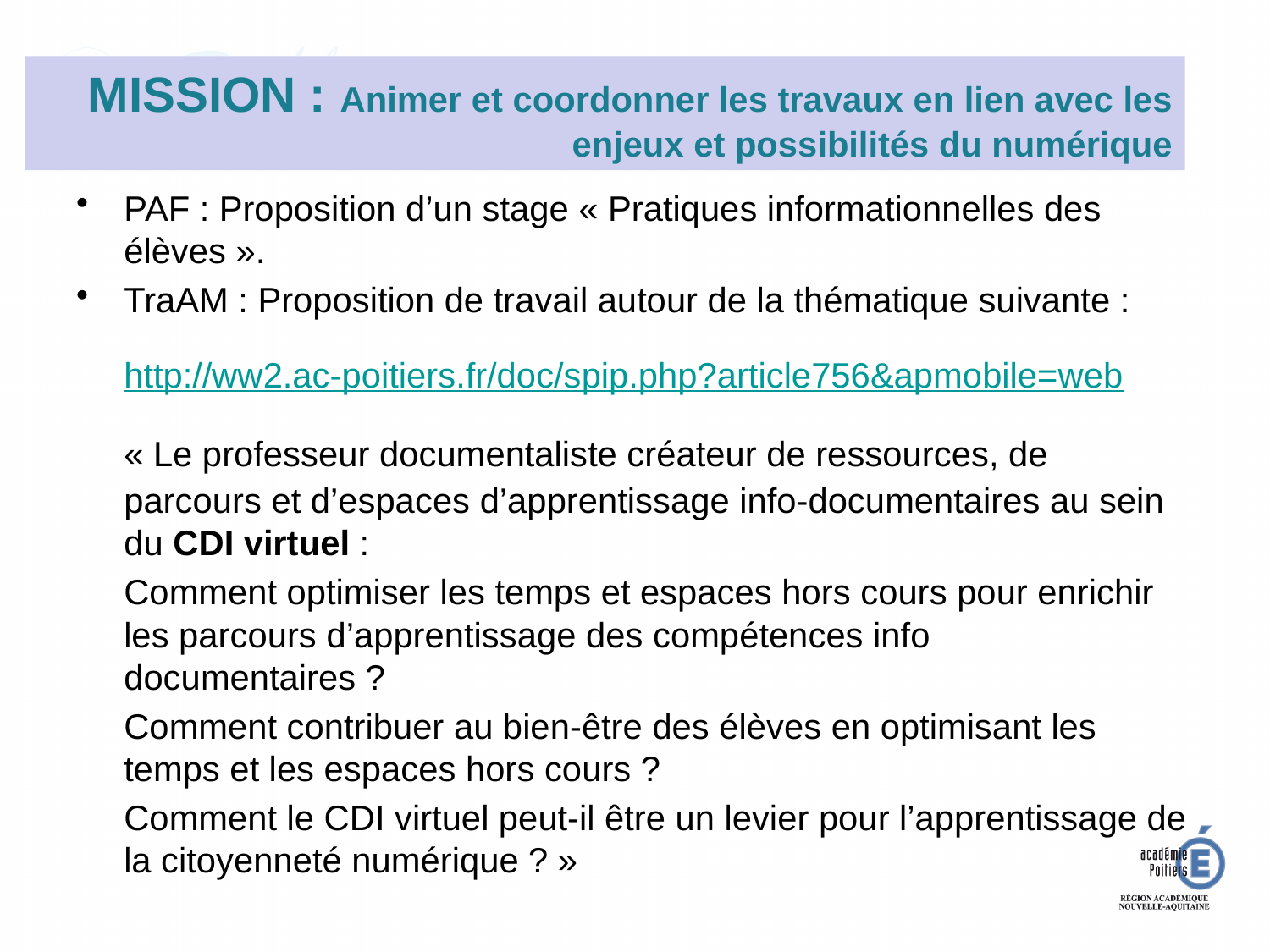

MISSION : Animer et coordonner les travaux en lien avec les enjeux et possibilités du numérique
PAF : Proposition d’un stage « Pratiques informationnelles des élèves ».
TraAM : Proposition de travail autour de la thématique suivante :
	http://ww2.ac-poitiers.fr/doc/spip.php?article756&apmobile=web
	« Le professeur documentaliste créateur de ressources, de parcours et d’espaces d’apprentissage info-documentaires au sein du CDI virtuel :
	Comment optimiser les temps et espaces hors cours pour enrichir les parcours d’apprentissage des compétences info documentaires ?
	Comment contribuer au bien-être des élèves en optimisant les temps et les espaces hors cours ?
	Comment le CDI virtuel peut-il être un levier pour l’apprentissage de la citoyenneté numérique ? »